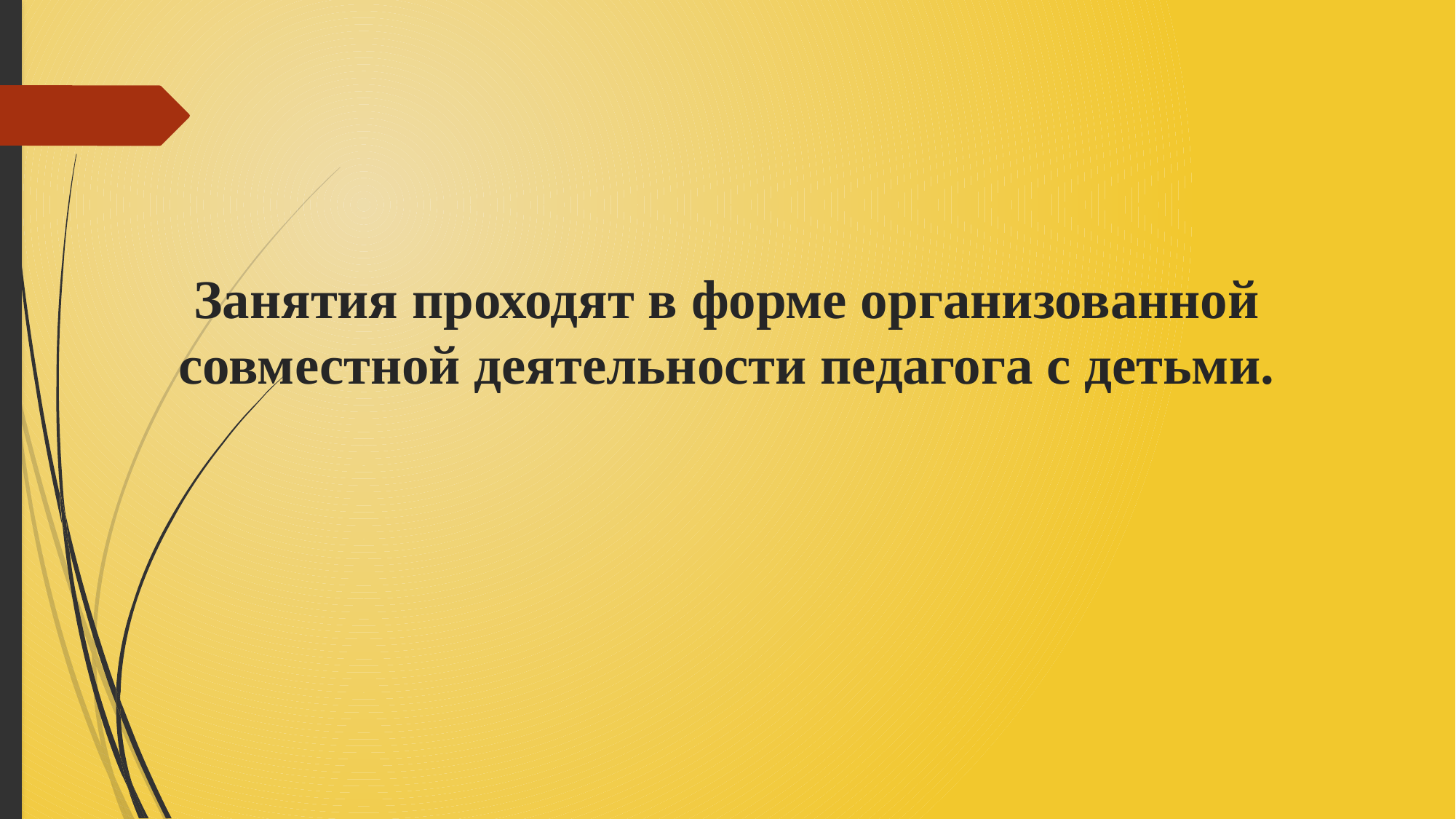

# Занятия проходят в форме организованной совместной деятельности педагога с детьми.